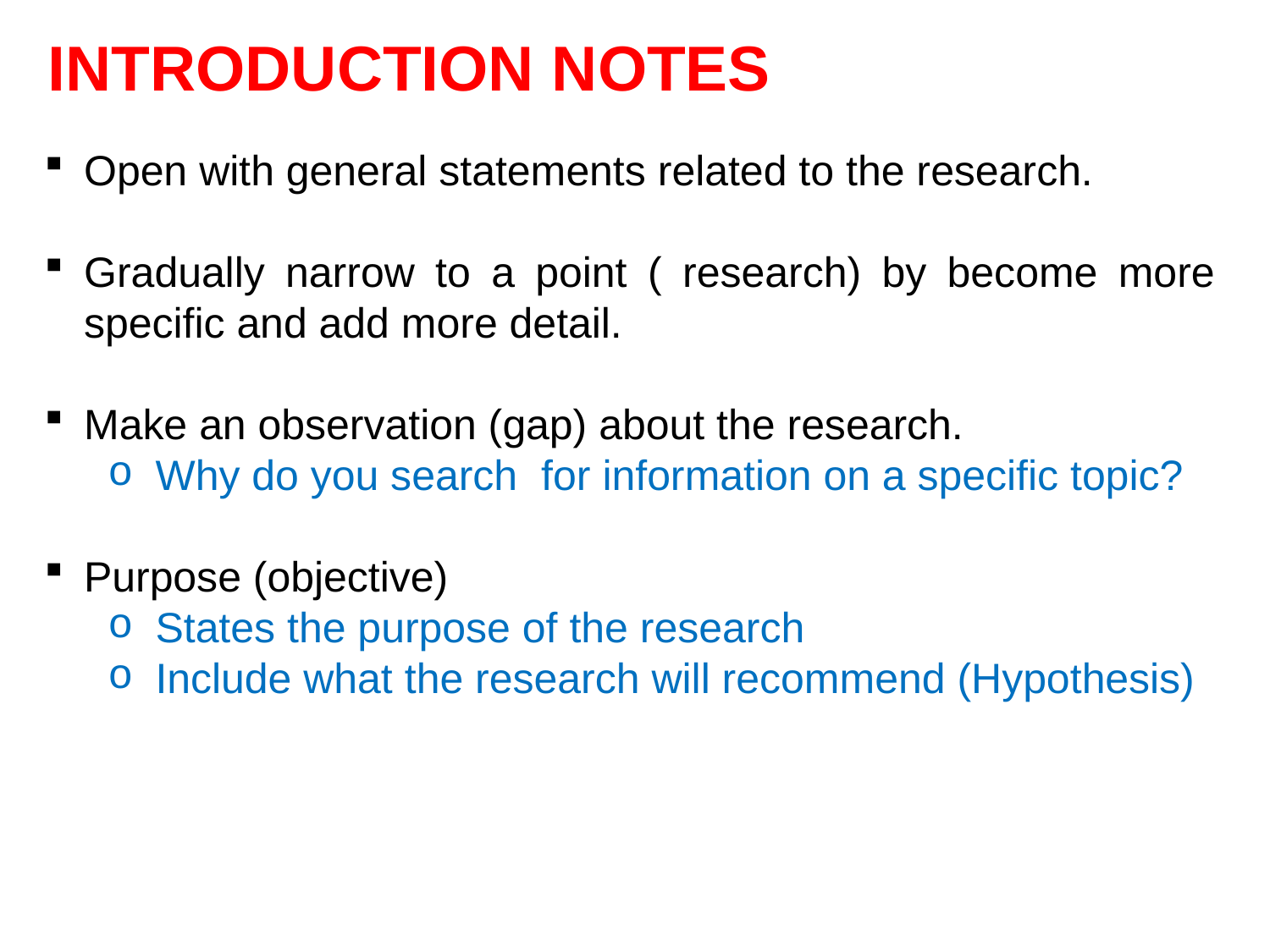

INTRODUCTION NOTES
Open with general statements related to the research.

Gradually narrow to a point ( research) by become more specific and add more detail.

Make an observation (gap) about the research.
Why do you search  for information on a specific topic?

Purpose (objective)
States the purpose of the research
Include what the research will recommend (Hypothesis)